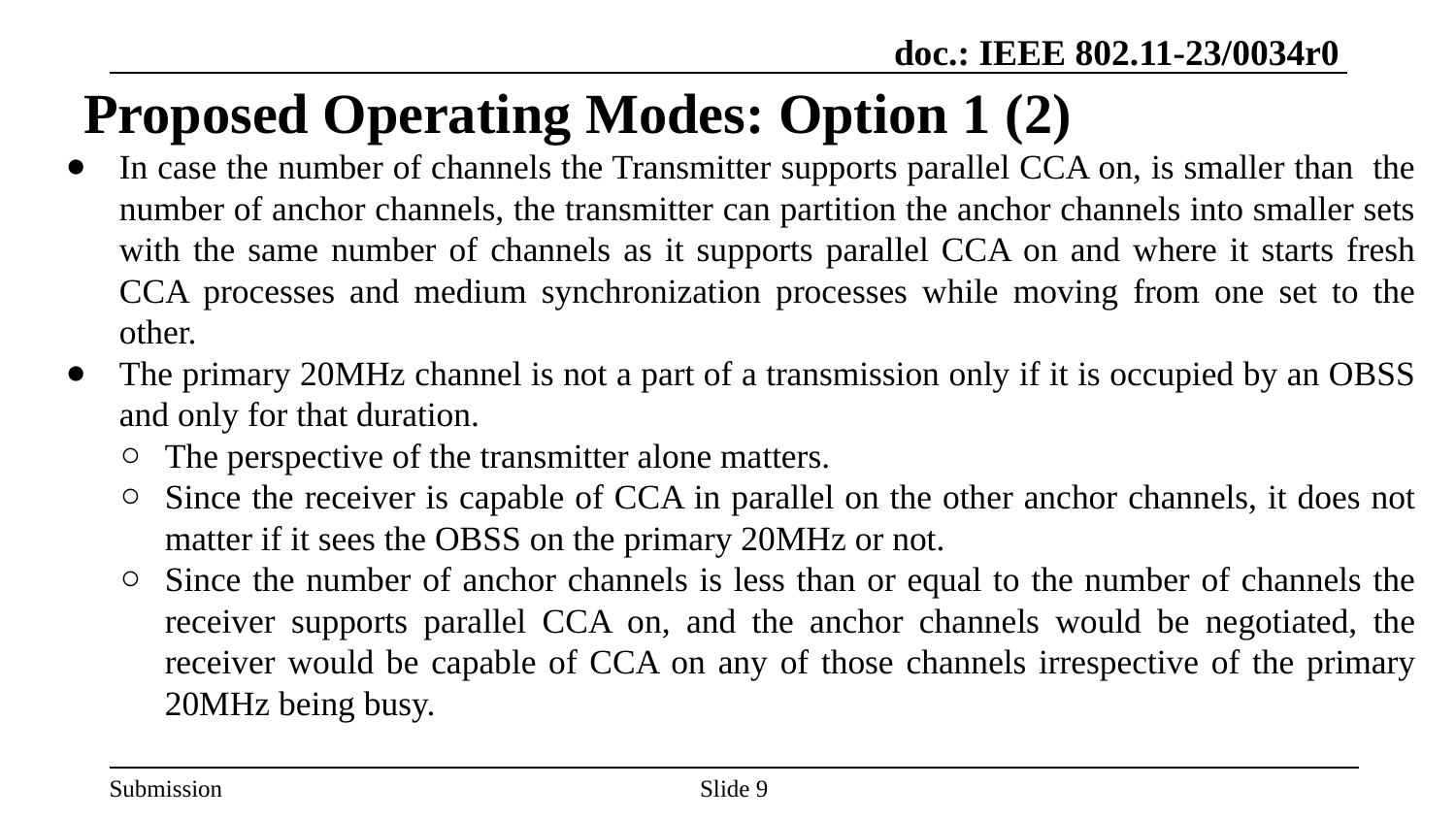

# Proposed Operating Modes: Option 1 (2)
In case the number of channels the Transmitter supports parallel CCA on, is smaller than  the number of anchor channels, the transmitter can partition the anchor channels into smaller sets with the same number of channels as it supports parallel CCA on and where it starts fresh CCA processes and medium synchronization processes while moving from one set to the other.
The primary 20MHz channel is not a part of a transmission only if it is occupied by an OBSS and only for that duration.
The perspective of the transmitter alone matters.
Since the receiver is capable of CCA in parallel on the other anchor channels, it does not matter if it sees the OBSS on the primary 20MHz or not.
Since the number of anchor channels is less than or equal to the number of channels the receiver supports parallel CCA on, and the anchor channels would be negotiated, the receiver would be capable of CCA on any of those channels irrespective of the primary 20MHz being busy.

Slide 9